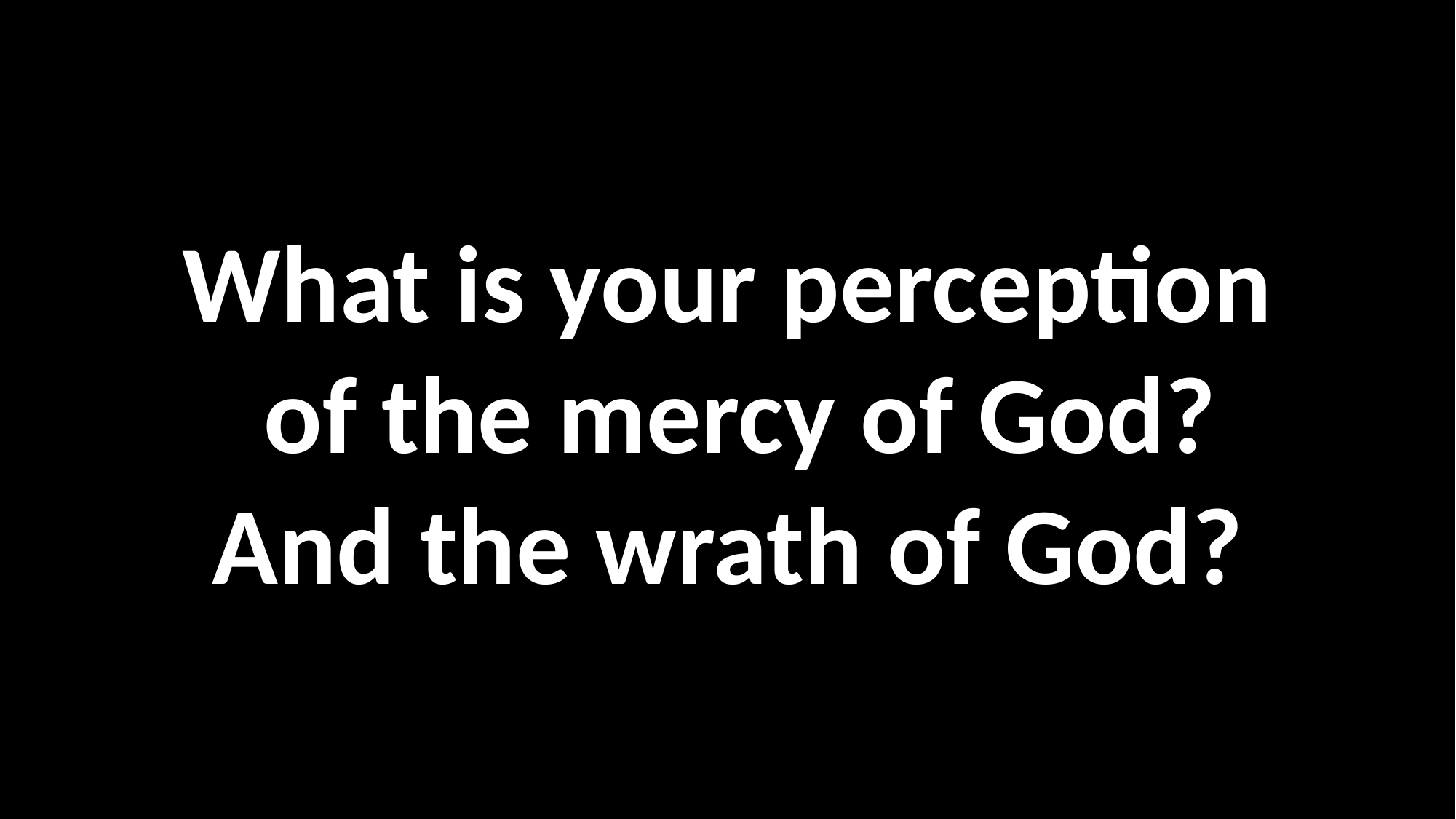

What is your perception
 of the mercy of God?
And the wrath of God?